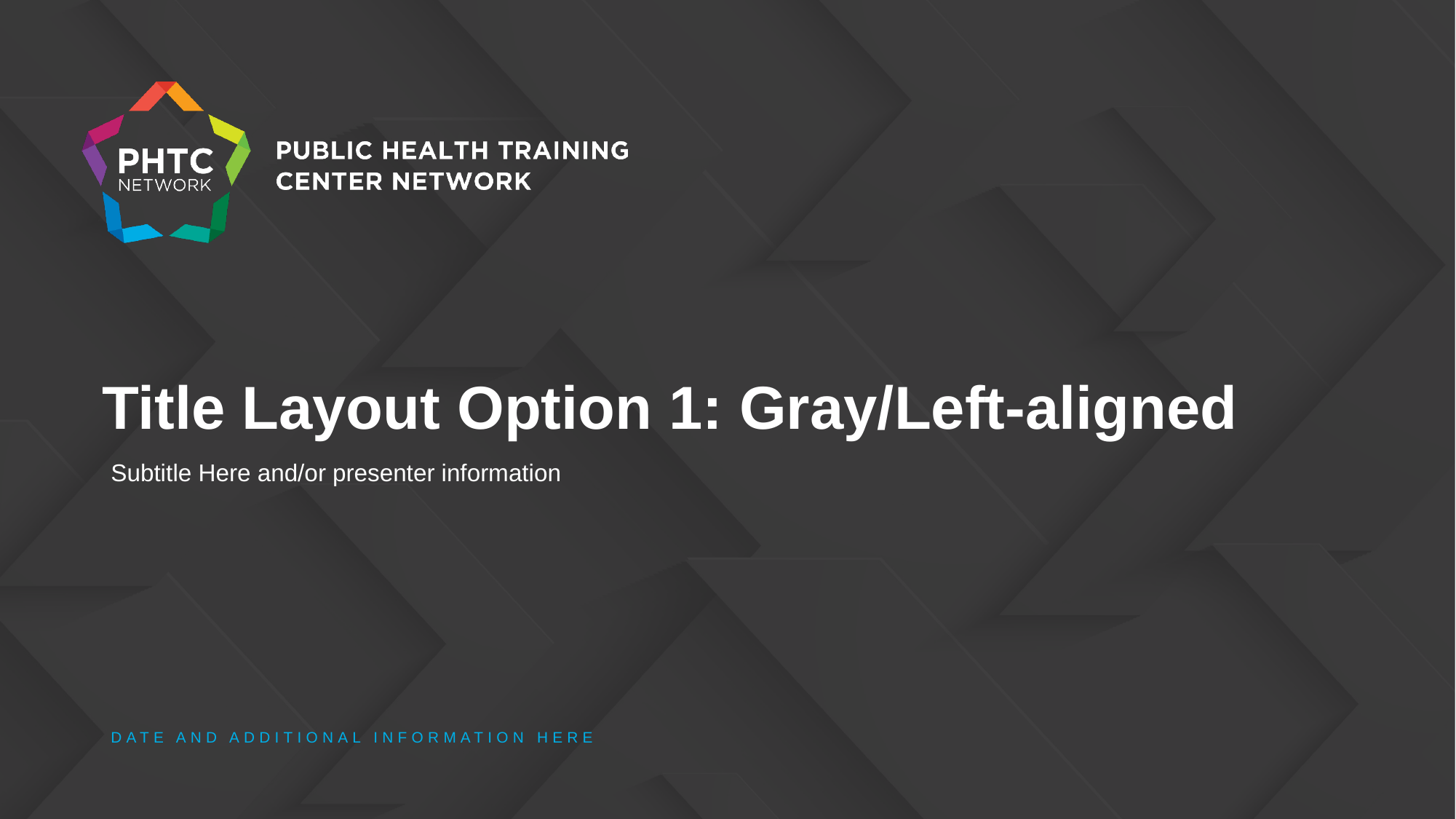

# Title Layout Option 1: Gray/Left-aligned
Subtitle Here and/or presenter information
DATE AND ADDITIONAL INFORMATION HERE